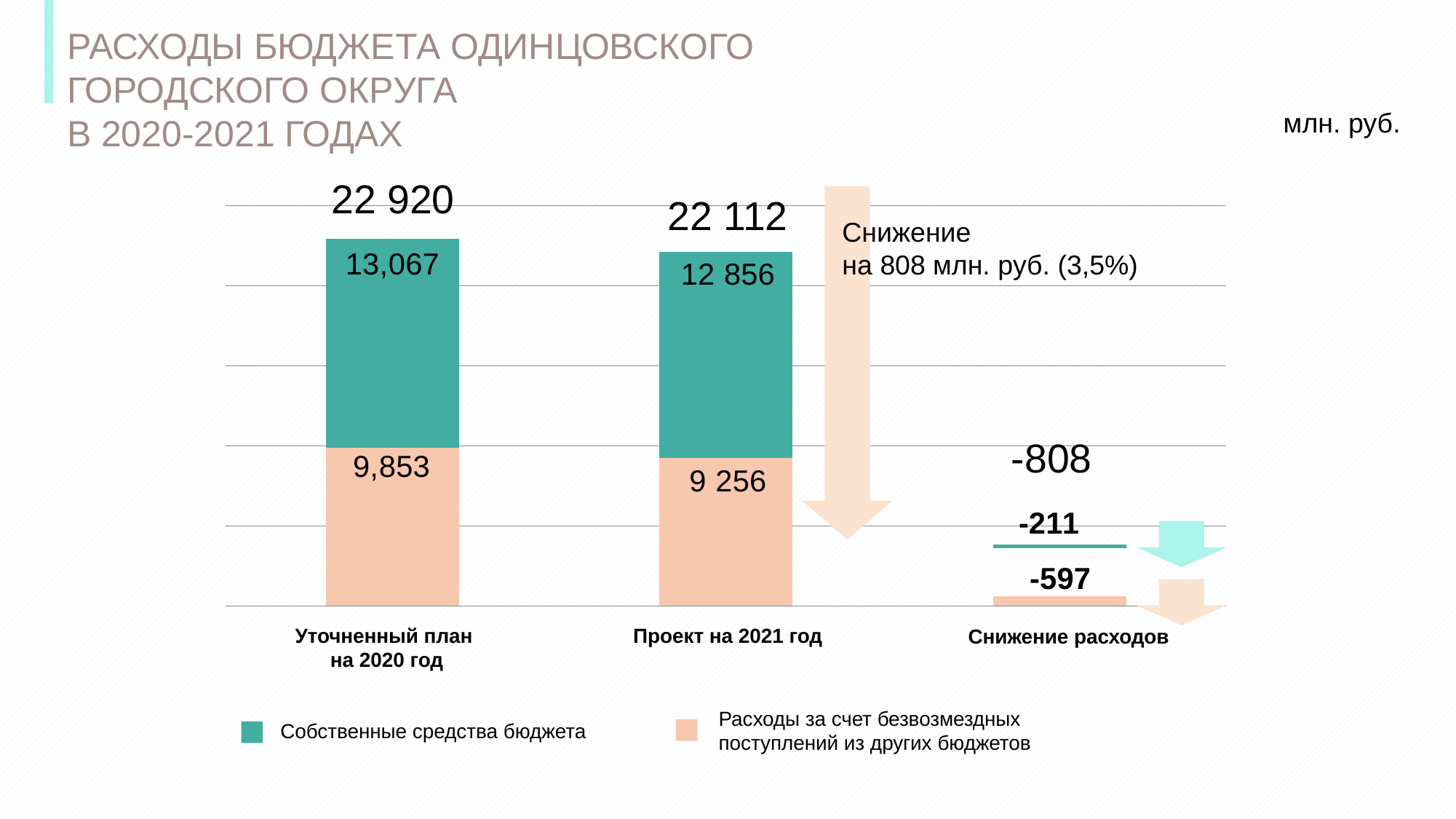

РАСХОДЫ БЮДЖЕТА ОДИНЦОВСКОГО ГОРОДСКОГО ОКРУГА
В 2020-2021 ГОДАХ
млн. руб.
22 920
22 112

### Chart

| Category | Расходы за счет безвозмездных поступлений |  | Собственные средства |
|---|---|---|---|
| Утвержденный план на 2020 год | 9853.0 | 0.0 | 13067.0 |
| Проект на 2021 год | 9255.0 | 0.0 | 12857.0 |
Снижение
на 808 млн. руб. (3,5%)
-808

Проект на 2021 год
Снижение расходов
Уточненный план
на 2020 год
Расходы за счет безвозмездных
поступлений из других бюджетов

Собственные средства бюджета